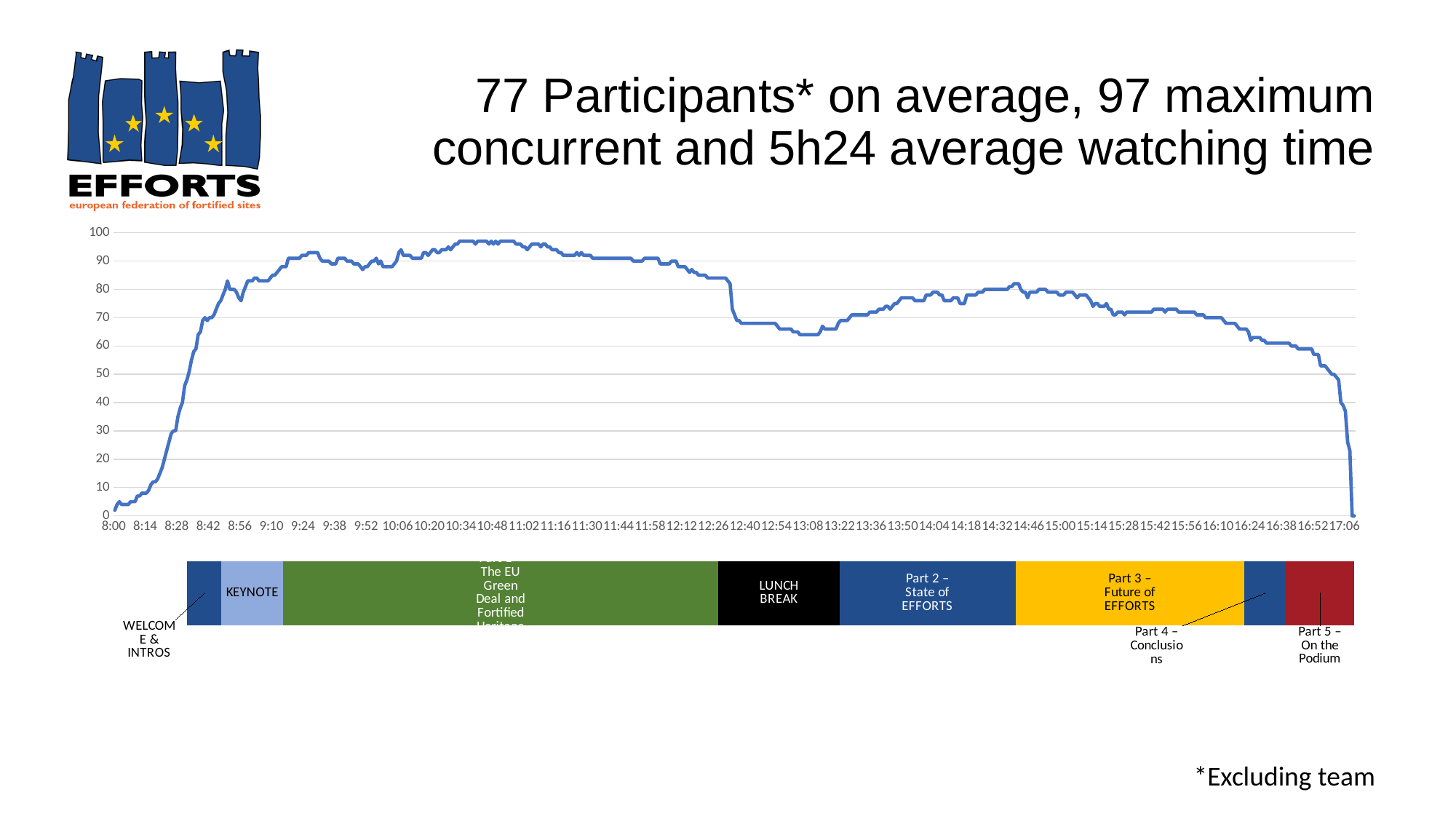

# 77 Participants* on average, 97 maximum concurrent and 5h24 average watching time

### Chart

| Category | ZOOM CONCURRENT ATTENDEES |
|---|---|
| 0.33333333333333298 | 2.0 |
| 0.33402777777777798 | 4.0 |
| 0.33472222222222198 | 5.0 |
| 0.33541666666666697 | 4.0 |
| 0.33611111111111103 | 4.0 |
| 0.33680555555555503 | 4.0 |
| 0.33750000000000002 | 4.0 |
| 0.33819444444444402 | 5.0 |
| 0.33888888888888902 | 5.0 |
| 0.33958333333333302 | 5.0 |
| 0.34027777777777801 | 7.0 |
| 0.34097222222222201 | 7.0 |
| 0.34166666666666701 | 8.0 |
| 0.34236111111111101 | 8.0 |
| 0.343055555555555 | 8.0 |
| 0.34375 | 9.0 |
| 0.344444444444444 | 11.0 |
| 0.34513888888888899 | 12.0 |
| 0.34583333333333299 | 12.0 |
| 0.34652777777777799 | 13.0 |
| 0.34722222222222199 | 15.0 |
| 0.34791666666666698 | 17.0 |
| 0.34861111111111098 | 20.0 |
| 0.34930555555555498 | 23.0 |
| 0.35 | 26.0 |
| 0.35069444444444398 | 29.0 |
| 0.35138888888888897 | 30.0 |
| 0.35208333333333303 | 30.0 |
| 0.35277777777777802 | 35.0 |
| 0.35347222222222202 | 38.0 |
| 0.35416666666666702 | 40.0 |
| 0.35486111111111102 | 46.0 |
| 0.35555555555555501 | 48.0 |
| 0.35625000000000001 | 51.0 |
| 0.35694444444444401 | 55.0 |
| 0.35763888888888901 | 58.0 |
| 0.358333333333333 | 59.0 |
| 0.359027777777778 | 64.0 |
| 0.359722222222222 | 65.0 |
| 0.360416666666667 | 69.0 |
| 0.36111111111111099 | 70.0 |
| 0.36180555555555499 | 69.0 |
| 0.36249999999999999 | 70.0 |
| 0.36319444444444399 | 70.0 |
| 0.36388888888888898 | 71.0 |
| 0.36458333333333298 | 73.0 |
| 0.36527777777777798 | 75.0 |
| 0.36597222222222198 | 76.0 |
| 0.36666666666666697 | 78.0 |
| 0.36736111111111103 | 80.0 |
| 0.36805555555555503 | 83.0 |
| 0.36875000000000002 | 80.0 |
| 0.36944444444444402 | 80.0 |
| 0.37013888888888902 | 80.0 |
| 0.37083333333333302 | 79.0 |
| 0.37152777777777801 | 77.0 |
| 0.37222222222222201 | 76.0 |
| 0.37291666666666601 | 79.0 |
| 0.37361111111111101 | 81.0 |
| 0.374305555555555 | 83.0 |
| 0.375 | 83.0 |
| 0.375694444444444 | 83.0 |
| 0.37638888888888899 | 84.0 |
| 0.37708333333333299 | 84.0 |
| 0.37777777777777799 | 83.0 |
| 0.37847222222222199 | 83.0 |
| 0.37916666666666599 | 83.0 |
| 0.37986111111111098 | 83.0 |
| 0.38055555555555498 | 83.0 |
| 0.38124999999999998 | 84.0 |
| 0.38194444444444398 | 85.0 |
| 0.38263888888888897 | 85.0 |
| 0.38333333333333303 | 86.0 |
| 0.38402777777777802 | 87.0 |
| 0.38472222222222202 | 88.0 |
| 0.38541666666666602 | 88.0 |
| 0.38611111111111102 | 88.0 |
| 0.38680555555555501 | 91.0 |
| 0.38750000000000001 | 91.0 |
| 0.38819444444444401 | 91.0 |
| 0.38888888888888901 | 91.0 |
| 0.389583333333333 | 91.0 |
| 0.390277777777778 | 91.0 |
| 0.390972222222222 | 92.0 |
| 0.391666666666666 | 92.0 |
| 0.39236111111111099 | 92.0 |
| 0.39305555555555499 | 93.0 |
| 0.39374999999999999 | 93.0 |
| 0.39444444444444399 | 93.0 |
| 0.39513888888888898 | 93.0 |
| 0.39583333333333298 | 93.0 |
| 0.39652777777777798 | 91.0 |
| 0.39722222222222198 | 90.0 |
| 0.39791666666666597 | 90.0 |
| 0.39861111111111103 | 90.0 |
| 0.39930555555555503 | 90.0 |
| 0.4 | 89.0 |
| 0.40069444444444402 | 89.0 |
| 0.40138888888888902 | 89.0 |
| 0.40208333333333302 | 91.0 |
| 0.40277777777777701 | 91.0 |
| 0.40347222222222201 | 91.0 |
| 0.40416666666666601 | 91.0 |
| 0.40486111111111101 | 90.0 |
| 0.405555555555555 | 90.0 |
| 0.40625 | 90.0 |
| 0.406944444444444 | 89.0 |
| 0.40763888888888899 | 89.0 |
| 0.40833333333333299 | 89.0 |
| 0.40902777777777699 | 88.0 |
| 0.40972222222222199 | 87.0 |
| 0.41041666666666599 | 88.0 |
| 0.41111111111111098 | 88.0 |
| 0.41180555555555498 | 89.0 |
| 0.41249999999999998 | 90.0 |
| 0.41319444444444398 | 90.0 |
| 0.41388888888888897 | 91.0 |
| 0.41458333333333303 | 89.0 |
| 0.41527777777777702 | 90.0 |
| 0.41597222222222202 | 88.0 |
| 0.41666666666666602 | 88.0 |
| 0.41736111111111102 | 88.0 |
| 0.41805555555555501 | 88.0 |
| 0.41875000000000001 | 88.0 |
| 0.41944444444444401 | 89.0 |
| 0.42013888888888901 | 90.0 |
| 0.420833333333334 | 93.0 |
| 0.421527777777778 | 94.0 |
| 0.422222222222221 | 92.0 |
| 0.422916666666666 | 92.0 |
| 0.42361111111110999 | 92.0 |
| 0.42430555555555499 | 92.0 |
| 0.42499999999999899 | 91.0 |
| 0.42569444444444399 | 91.0 |
| 0.42638888888888798 | 91.0 |
| 0.42708333333333298 | 91.0 |
| 0.42777777777777698 | 91.0 |
| 0.42847222222222098 | 93.0 |
| 0.42916666666666597 | 93.0 |
| 0.42986111111110997 | 92.0 |
| 0.43055555555555503 | 93.0 |
| 0.43124999999999902 | 94.0 |
| 0.43194444444444402 | 94.0 |
| 0.43263888888888802 | 93.0 |
| 0.43333333333333202 | 93.0 |
| 0.43402777777777701 | 94.0 |
| 0.43472222222222101 | 94.0 |
| 0.43541666666666601 | 94.0 |
| 0.43611111111111001 | 95.0 |
| 0.436805555555555 | 94.0 |
| 0.437499999999999 | 95.0 |
| 0.438194444444444 | 96.0 |
| 0.438888888888888 | 96.0 |
| 0.43958333333333199 | 97.0 |
| 0.44027777777777699 | 97.0 |
| 0.44097222222222099 | 97.0 |
| 0.44166666666666599 | 97.0 |
| 0.44236111111110998 | 97.0 |
| 0.44305555555555498 | 97.0 |
| 0.44374999999999898 | 97.0 |
| 0.44444444444444398 | 96.0 |
| 0.44513888888888797 | 97.0 |
| 0.44583333333333203 | 97.0 |
| 0.44652777777777702 | 97.0 |
| 0.44722222222222102 | 97.0 |
| 0.44791666666666602 | 97.0 |
| 0.44861111111111102 | 96.0 |
| 0.44930555555555601 | 97.0 |
| 0.45 | 96.0 |
| 0.45069444444444501 | 97.0 |
| 0.45138888888888901 | 96.0 |
| 0.452083333333333 | 97.0 |
| 0.452777777777778 | 97.0 |
| 0.453472222222221 | 97.0 |
| 0.454166666666666 | 97.0 |
| 0.45486111111110999 | 97.0 |
| 0.45555555555555499 | 97.0 |
| 0.45624999999999899 | 97.0 |
| 0.45694444444444399 | 96.0 |
| 0.45763888888888798 | 96.0 |
| 0.45833333333333198 | 96.0 |
| 0.45902777777777698 | 95.0 |
| 0.45972222222222098 | 95.0 |
| 0.46041666666666597 | 94.0 |
| 0.46111111111110997 | 95.0 |
| 0.46180555555555503 | 96.0 |
| 0.46249999999999902 | 96.0 |
| 0.46319444444444302 | 96.0 |
| 0.46388888888888802 | 96.0 |
| 0.46458333333333202 | 95.0 |
| 0.46527777777777701 | 96.0 |
| 0.46597222222222101 | 96.0 |
| 0.46666666666666601 | 95.0 |
| 0.46736111111111001 | 95.0 |
| 0.468055555555555 | 94.0 |
| 0.468749999999999 | 94.0 |
| 0.469444444444443 | 94.0 |
| 0.470138888888888 | 93.0 |
| 0.47083333333333199 | 93.0 |
| 0.47152777777777699 | 92.0 |
| 0.47222222222222099 | 92.0 |
| 0.47291666666666599 | 92.0 |
| 0.47361111111110998 | 92.0 |
| 0.47430555555555498 | 92.0 |
| 0.47499999999999898 | 92.0 |
| 0.47569444444444298 | 93.0 |
| 0.47638888888888797 | 92.0 |
| 0.47708333333333203 | 93.0 |
| 0.47777777777777702 | 92.0 |
| 0.47847222222222102 | 92.0 |
| 0.47916666666666602 | 92.0 |
| 0.47986111111111102 | 92.0 |
| 0.48055555555555601 | 91.0 |
| 0.48125000000000001 | 91.0 |
| 0.48194444444444401 | 91.0 |
| 0.48263888888888901 | 91.0 |
| 0.483333333333333 | 91.0 |
| 0.484027777777778 | 91.0 |
| 0.484722222222221 | 91.0 |
| 0.485416666666666 | 91.0 |
| 0.48611111111110999 | 91.0 |
| 0.48680555555555499 | 91.0 |
| 0.48749999999999899 | 91.0 |
| 0.48819444444444299 | 91.0 |
| 0.48888888888888798 | 91.0 |
| 0.48958333333333198 | 91.0 |
| 0.49027777777777698 | 91.0 |
| 0.49097222222222098 | 91.0 |
| 0.49166666666666597 | 91.0 |
| 0.49236111111110997 | 91.0 |
| 0.49305555555555403 | 90.0 |
| 0.49374999999999902 | 90.0 |
| 0.49444444444444302 | 90.0 |
| 0.49513888888888802 | 90.0 |
| 0.49583333333333202 | 90.0 |
| 0.49652777777777701 | 91.0 |
| 0.49722222222222101 | 91.0 |
| 0.49791666666666601 | 91.0 |
| 0.49861111111111001 | 91.0 |
| 0.499305555555554 | 91.0 |
| 0.499999999999999 | 91.0 |
| 0.500694444444443 | 91.0 |
| 0.501388888888888 | 89.0 |
| 0.50208333333333199 | 89.0 |
| 0.50277777777777699 | 89.0 |
| 0.50347222222222099 | 89.0 |
| 0.50416666666666599 | 89.0 |
| 0.50486111111111098 | 90.0 |
| 0.50555555555555398 | 90.0 |
| 0.50624999999999898 | 90.0 |
| 0.50694444444444398 | 88.0 |
| 0.50763888888888897 | 88.0 |
| 0.50833333333333197 | 88.0 |
| 0.50902777777777697 | 88.0 |
| 0.50972222222222197 | 87.0 |
| 0.51041666666666696 | 86.0 |
| 0.51111111111111096 | 87.0 |
| 0.51180555555555496 | 86.0 |
| 0.51249999999999996 | 86.0 |
| 0.51319444444444395 | 85.0 |
| 0.51388888888888895 | 85.0 |
| 0.51458333333333295 | 85.0 |
| 0.51527777777777795 | 85.0 |
| 0.51597222222222106 | 84.0 |
| 0.51666666666666605 | 84.0 |
| 0.51736111111111005 | 84.0 |
| 0.51805555555555405 | 84.0 |
| 0.51874999999999905 | 84.0 |
| 0.51944444444444304 | 84.0 |
| 0.52013888888888804 | 84.0 |
| 0.52083333333333204 | 84.0 |
| 0.52152777777777704 | 84.0 |
| 0.52222222222222103 | 83.0 |
| 0.52291666666666503 | 82.0 |
| 0.52361111111111003 | 73.0 |
| 0.52430555555555403 | 71.0 |
| 0.52499999999999902 | 69.0 |
| 0.52569444444444302 | 69.0 |
| 0.52638888888888802 | 68.0 |
| 0.52708333333333202 | 68.0 |
| 0.52777777777777701 | 68.0 |
| 0.52847222222222101 | 68.0 |
| 0.52916666666666501 | 68.0 |
| 0.52986111111111001 | 68.0 |
| 0.530555555555554 | 68.0 |
| 0.531249999999999 | 68.0 |
| 0.531944444444443 | 68.0 |
| 0.532638888888888 | 68.0 |
| 0.53333333333333199 | 68.0 |
| 0.53402777777777699 | 68.0 |
| 0.53472222222222099 | 68.0 |
| 0.53541666666666599 | 68.0 |
| 0.53611111111111098 | 68.0 |
| 0.53680555555555398 | 68.0 |
| 0.53749999999999898 | 67.0 |
| 0.53819444444444398 | 66.0 |
| 0.53888888888888897 | 66.0 |
| 0.53958333333333197 | 66.0 |
| 0.54027777777777697 | 66.0 |
| 0.54097222222222197 | 66.0 |
| 0.54166666666666496 | 66.0 |
| 0.54236111111111096 | 65.0 |
| 0.54305555555555496 | 65.0 |
| 0.54374999999999996 | 65.0 |
| 0.54444444444444395 | 64.0 |
| 0.54513888888888895 | 64.0 |
| 0.54583333333333295 | 64.0 |
| 0.54652777777777795 | 64.0 |
| 0.54722222222222106 | 64.0 |
| 0.54791666666666505 | 64.0 |
| 0.54861111111111005 | 64.0 |
| 0.54930555555555405 | 64.0 |
| 0.54999999999999905 | 64.0 |
| 0.55069444444444304 | 65.0 |
| 0.55138888888888804 | 67.0 |
| 0.55208333333333204 | 66.0 |
| 0.55277777777777704 | 66.0 |
| 0.55347222222222103 | 66.0 |
| 0.55416666666666503 | 66.0 |
| 0.55486111111111003 | 66.0 |
| 0.55555555555555403 | 66.0 |
| 0.55624999999999902 | 68.0 |
| 0.55694444444444302 | 69.0 |
| 0.55763888888888802 | 69.0 |
| 0.55833333333333202 | 69.0 |
| 0.55902777777777601 | 69.0 |
| 0.55972222222222101 | 70.0 |
| 0.56041666666666501 | 71.0 |
| 0.56111111111111001 | 71.0 |
| 0.561805555555554 | 71.0 |
| 0.562499999999999 | 71.0 |
| 0.563194444444443 | 71.0 |
| 0.563888888888888 | 71.0 |
| 0.56458333333333199 | 71.0 |
| 0.56527777777777599 | 71.0 |
| 0.56597222222222099 | 72.0 |
| 0.56666666666666599 | 72.0 |
| 0.56736111111111098 | 72.0 |
| 0.56805555555555398 | 72.0 |
| 0.56874999999999898 | 73.0 |
| 0.56944444444444398 | 73.0 |
| 0.57013888888888897 | 73.0 |
| 0.57083333333333197 | 74.0 |
| 0.57152777777777697 | 74.0 |
| 0.57222222222222197 | 73.0 |
| 0.57291666666666496 | 74.0 |
| 0.57361111111110996 | 75.0 |
| 0.57430555555555496 | 75.0 |
| 0.57499999999999996 | 76.0 |
| 0.57569444444444295 | 77.0 |
| 0.57638888888888795 | 77.0 |
| 0.57708333333333295 | 77.0 |
| 0.57777777777777695 | 77.0 |
| 0.57847222222222106 | 77.0 |
| 0.57916666666666505 | 77.0 |
| 0.57986111111111005 | 76.0 |
| 0.58055555555555405 | 76.0 |
| 0.58124999999999905 | 76.0 |
| 0.58194444444444304 | 76.0 |
| 0.58263888888888804 | 76.0 |
| 0.58333333333333204 | 78.0 |
| 0.58402777777777604 | 78.0 |
| 0.58472222222222103 | 78.0 |
| 0.58541666666666503 | 79.0 |
| 0.58611111111111003 | 79.0 |
| 0.58680555555555403 | 79.0 |
| 0.58749999999999902 | 78.0 |
| 0.58819444444444302 | 78.0 |
| 0.58888888888888702 | 76.0 |
| 0.58958333333333202 | 76.0 |
| 0.59027777777777601 | 76.0 |
| 0.59097222222222101 | 76.0 |
| 0.59166666666666501 | 77.0 |
| 0.59236111111111001 | 77.0 |
| 0.593055555555554 | 77.0 |
| 0.59375 | 75.0 |
| 0.594444444444443 | 75.0 |
| 0.595138888888888 | 75.0 |
| 0.59583333333333299 | 78.0 |
| 0.59652777777777599 | 78.0 |
| 0.59722222222222099 | 78.0 |
| 0.59791666666666599 | 78.0 |
| 0.59861111111111098 | 78.0 |
| 0.59930555555555398 | 79.0 |
| 0.59999999999999898 | 79.0 |
| 0.60069444444444398 | 79.0 |
| 0.60138888888888697 | 80.0 |
| 0.60208333333333197 | 80.0 |
| 0.60277777777777697 | 80.0 |
| 0.60347222222222197 | 80.0 |
| 0.60416666666666496 | 80.0 |
| 0.60486111111110996 | 80.0 |
| 0.60555555555555496 | 80.0 |
| 0.60624999999999996 | 80.0 |
| 0.60694444444444295 | 80.0 |
| 0.60763888888888795 | 80.0 |
| 0.60833333333333295 | 80.0 |
| 0.60902777777777695 | 81.0 |
| 0.60972222222222106 | 81.0 |
| 0.61041666666666505 | 82.0 |
| 0.61111111111111005 | 82.0 |
| 0.61180555555555405 | 82.0 |
| 0.61249999999999905 | 80.0 |
| 0.61319444444444304 | 79.0 |
| 0.61388888888888704 | 79.0 |
| 0.61458333333333204 | 77.0 |
| 0.61527777777777604 | 79.0 |
| 0.61597222222222103 | 79.0 |
| 0.61666666666666503 | 79.0 |
| 0.61736111111111003 | 79.0 |
| 0.61805555555555403 | 80.0 |
| 0.61874999999999802 | 80.0 |
| 0.61944444444444302 | 80.0 |
| 0.62013888888888702 | 80.0 |
| 0.62083333333333202 | 79.0 |
| 0.62152777777777601 | 79.0 |
| 0.62222222222222101 | 79.0 |
| 0.62291666666666501 | 79.0 |
| 0.62361111111111001 | 79.0 |
| 0.624305555555554 | 78.0 |
| 0.624999999999998 | 78.0 |
| 0.625694444444443 | 78.0 |
| 0.626388888888888 | 79.0 |
| 0.62708333333333299 | 79.0 |
| 0.62777777777777599 | 79.0 |
| 0.62847222222222099 | 79.0 |
| 0.62916666666666599 | 78.0 |
| 0.62986111111111098 | 77.0 |
| 0.63055555555555398 | 78.0 |
| 0.63124999999999898 | 78.0 |
| 0.63194444444444398 | 78.0 |
| 0.63263888888888697 | 78.0 |
| 0.63333333333333197 | 77.0 |
| 0.63402777777777697 | 76.0 |
| 0.63472222222222197 | 74.0 |
| 0.63541666666666496 | 75.0 |
| 0.63611111111110996 | 75.0 |
| 0.63680555555555496 | 74.0 |
| 0.63749999999999796 | 74.0 |
| 0.63819444444444295 | 74.0 |
| 0.63888888888888795 | 75.0 |
| 0.63958333333333295 | 73.0 |
| 0.64027777777777695 | 73.0 |
| 0.64097222222222106 | 71.0 |
| 0.64166666666666505 | 71.0 |
| 0.64236111111111005 | 72.0 |
| 0.64305555555555405 | 72.0 |
| 0.64374999999999805 | 72.0 |
| 0.64444444444444304 | 71.0 |
| 0.64513888888888704 | 72.0 |
| 0.64583333333333204 | 72.0 |
| 0.64652777777777604 | 72.0 |
| 0.64722222222222103 | 72.0 |
| 0.64791666666666503 | 72.0 |
| 0.64861111111110903 | 72.0 |
| 0.64930555555555403 | 72.0 |
| 0.64999999999999802 | 72.0 |
| 0.65069444444444302 | 72.0 |
| 0.65138888888888702 | 72.0 |
| 0.65208333333333202 | 72.0 |
| 0.65277777777777601 | 72.0 |
| 0.65347222222222101 | 73.0 |
| 0.65416666666666501 | 73.0 |
| 0.65486111111110901 | 73.0 |
| 0.655555555555554 | 73.0 |
| 0.656249999999998 | 73.0 |
| 0.656944444444443 | 72.0 |
| 0.657638888888888 | 73.0 |
| 0.65833333333333299 | 73.0 |
| 0.65902777777777599 | 73.0 |
| 0.65972222222222099 | 73.0 |
| 0.66041666666666599 | 73.0 |
| 0.66111111111110898 | 72.0 |
| 0.66180555555555398 | 72.0 |
| 0.66249999999999898 | 72.0 |
| 0.66319444444444398 | 72.0 |
| 0.66388888888888697 | 72.0 |
| 0.66458333333333197 | 72.0 |
| 0.66527777777777697 | 72.0 |
| 0.66597222222222197 | 72.0 |
| 0.66666666666666496 | 71.0 |
| 0.66736111111110996 | 71.0 |
| 0.66805555555555496 | 71.0 |
| 0.66874999999999796 | 71.0 |
| 0.66944444444444295 | 70.0 |
| 0.67013888888888795 | 70.0 |
| 0.67083333333333295 | 70.0 |
| 0.67152777777777695 | 70.0 |
| 0.67222222222222106 | 70.0 |
| 0.67291666666666505 | 70.0 |
| 0.67361111111110905 | 70.0 |
| 0.67430555555555405 | 70.0 |
| 0.67499999999999805 | 69.0 |
| 0.67569444444444304 | 68.0 |
| 0.67638888888888704 | 68.0 |
| 0.67708333333333204 | 68.0 |
| 0.67777777777777604 | 68.0 |
| 0.67847222222222103 | 68.0 |
| 0.67916666666666503 | 67.0 |
| 0.67986111111110903 | 66.0 |
| 0.68055555555555403 | 66.0 |
| 0.68124999999999802 | 66.0 |
| 0.68194444444444302 | 66.0 |
| 0.68263888888888702 | 65.0 |
| 0.68333333333333202 | 62.0 |
| 0.68402777777777601 | 63.0 |
| 0.68472222222222001 | 63.0 |
| 0.68541666666666501 | 63.0 |
| 0.68611111111110901 | 63.0 |
| 0.686805555555554 | 62.0 |
| 0.687499999999998 | 62.0 |
| 0.688194444444443 | 61.0 |
| 0.688888888888888 | 61.0 |
| 0.68958333333333299 | 61.0 |
| 0.69027777777777599 | 61.0 |
| 0.69097222222222099 | 61.0 |
| 0.69166666666666599 | 61.0 |
| 0.69236111111110898 | 61.0 |
| 0.69305555555555398 | 61.0 |
| 0.69374999999999898 | 61.0 |
| 0.69444444444444398 | 61.0 |
| 0.69513888888888697 | 61.0 |
| 0.69583333333333197 | 60.0 |
| 0.69652777777777697 | 60.0 |
| 0.69722222222221997 | 60.0 |
| 0.69791666666666496 | 59.0 |
| 0.69861111111110996 | 59.0 |
| 0.69930555555555496 | 59.0 |
| 0.69999999999999796 | 59.0 |
| 0.70069444444444295 | 59.0 |
| 0.70138888888888795 | 59.0 |
| 0.70208333333333295 | 59.0 |
| 0.70277777777777695 | 57.0 |
| 0.70347222222222106 | 57.0 |
| 0.70416666666666505 | 57.0 |
| 0.70486111111110905 | 53.0 |
| 0.70555555555555405 | 53.0 |
| 0.70624999999999805 | 53.0 |
| 0.70694444444444304 | 52.0 |
| 0.70763888888888704 | 51.0 |
| 0.70833333333333204 | 50.0 |
| 0.70902777777777604 | 50.0 |
| 0.70972222222222003 | 49.0 |
| 0.71041666666666503 | 48.0 |
| 0.71111111111110903 | 40.0 |
| 0.71180555555555403 | 39.0 |
| 0.71249999999999802 | 37.0 |
| 0.71319444444444302 | 26.0 |
| 0.71388888888888702 | 23.0 |
| 0.71458333333333102 | 0.0 |
| 0.71527777777777601 | 0.0 |

### Chart

| Category | WELCOME & INTROS | KEYNOTE | Part 1 – The EU Green Deal and Fortified Heritage | LUNCH BREAK | Part 2 – State of EFFORTS | Part 3 – Future of EFFORTS | Part 4 – Conclusions | Part 5 – On the Podium |
|---|---|---|---|---|---|---|---|---|
| Duration | 15.0 | 27.0 | 190.0 | 53.0 | 77.0 | 100.0 | 18.0 | 30.0 |
*Excluding team